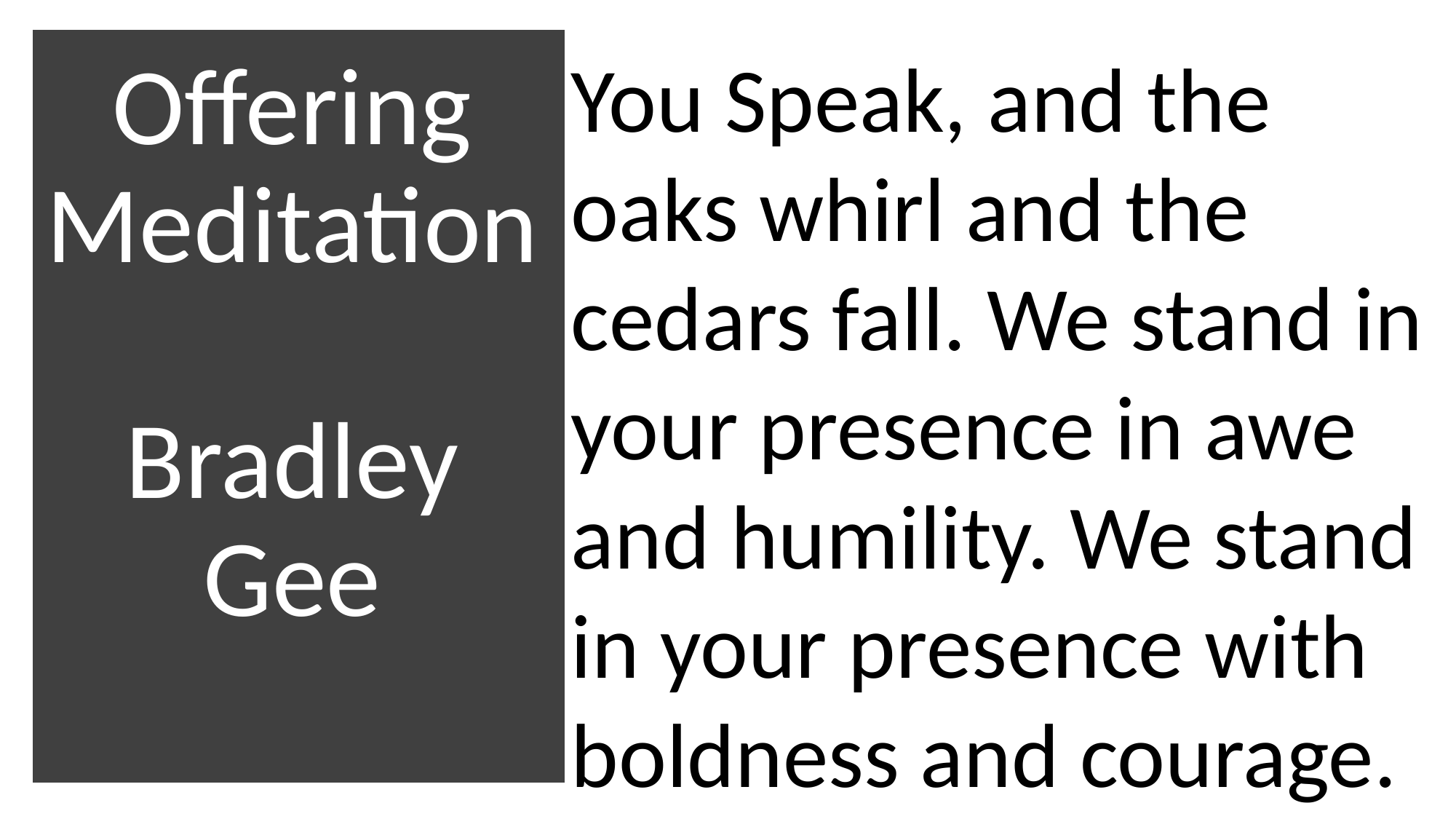

# Offering Meditation Bradley Gee

You Speak, and the oaks whirl and the cedars fall. We stand in your presence in awe and humility. We stand in your presence with boldness and courage.